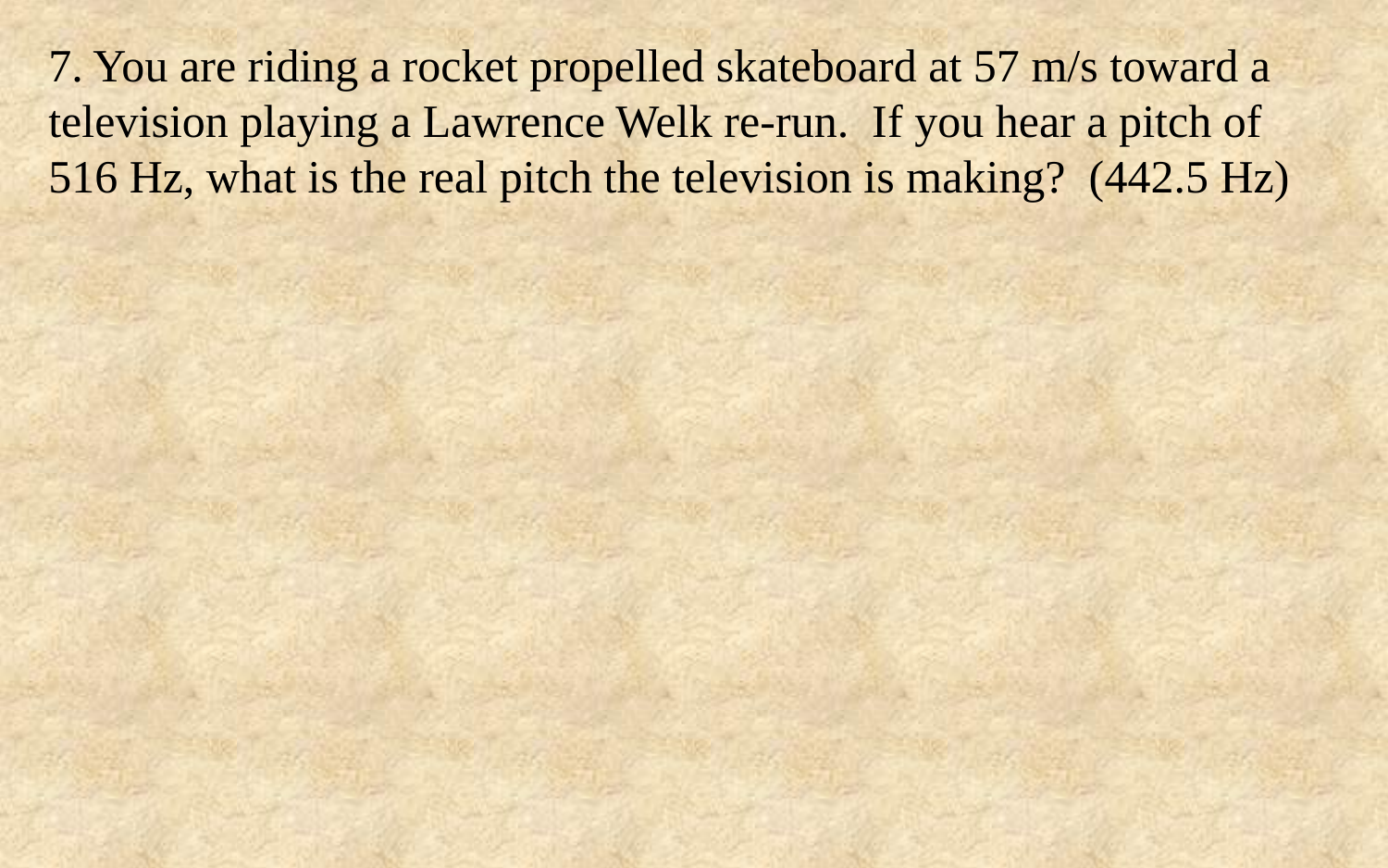

7. You are riding a rocket propelled skateboard at 57 m/s toward a television playing a Lawrence Welk re-run.  If you hear a pitch of 516 Hz, what is the real pitch the television is making?  (442.5 Hz)